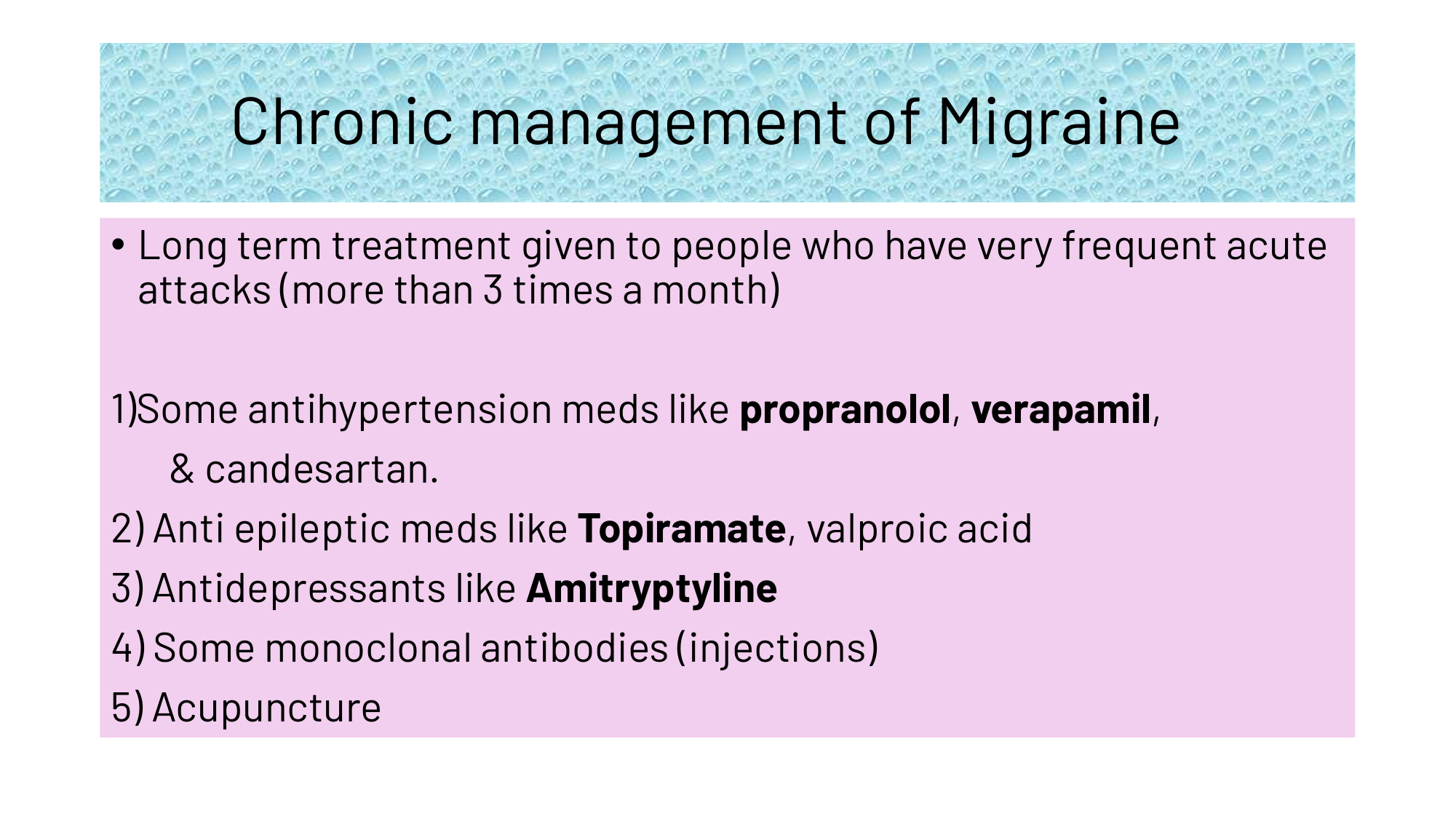

# Chronic management of Migraine
Long term treatment given to people who have very frequent acute attacks (more than 3 times a month)

1)Some antihypertension meds like propranolol, verapamil,
       & candesartan.
2) Anti epileptic meds like Topiramate, valproic acid
3) Antidepressants like Amitryptyline
4) Some monoclonal antibodies (injections)
5) Acupuncture